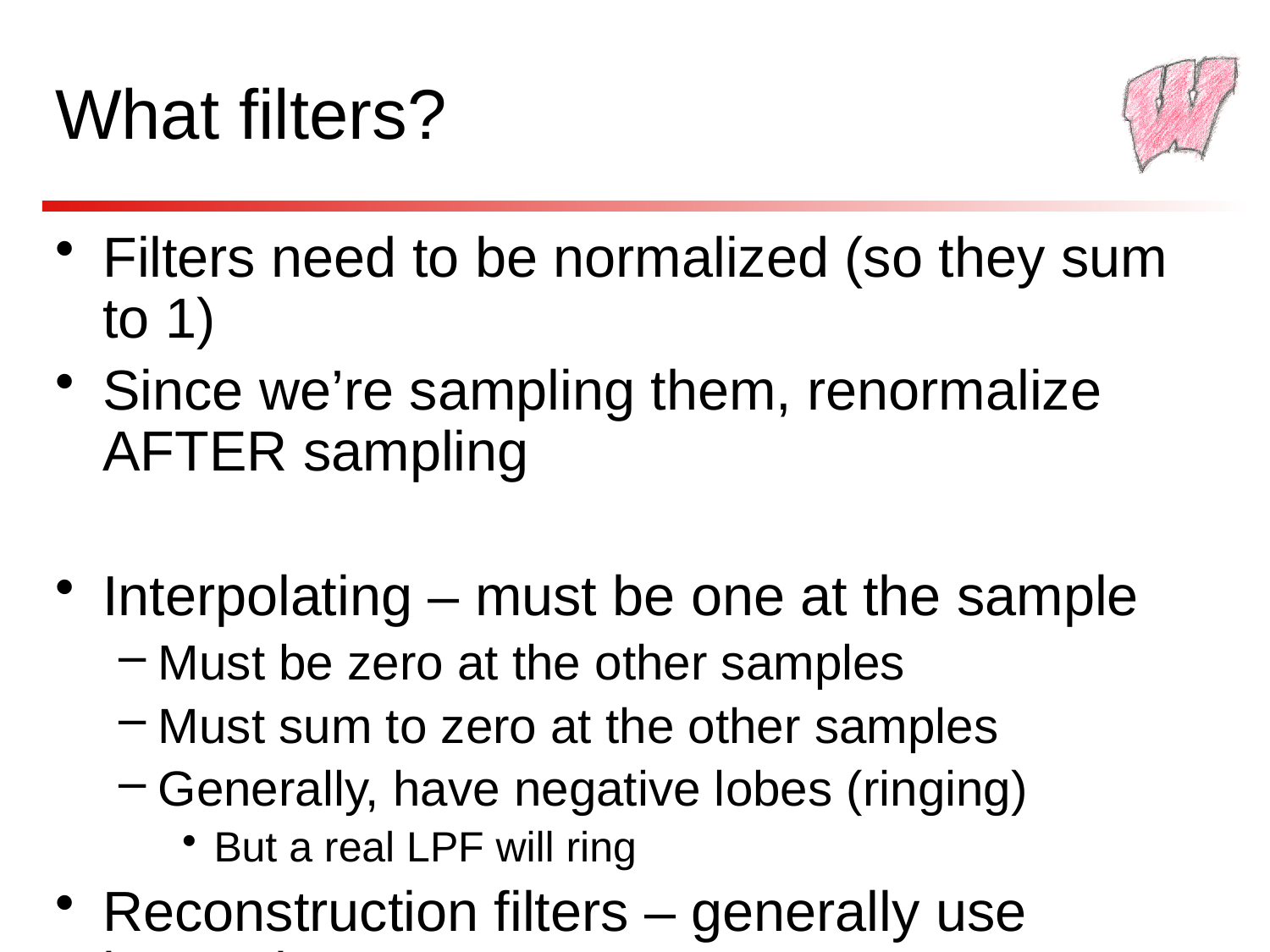

# What filters?
Filters need to be normalized (so they sum to 1)
Since we’re sampling them, renormalize AFTER sampling

Interpolating – must be one at the sample
Must be zero at the other samples
Must sum to zero at the other samples
Generally, have negative lobes (ringing)
But a real LPF will ring
Reconstruction filters – generally use interpolants
Pre-Filters (blurs) – generally use non-interpolating